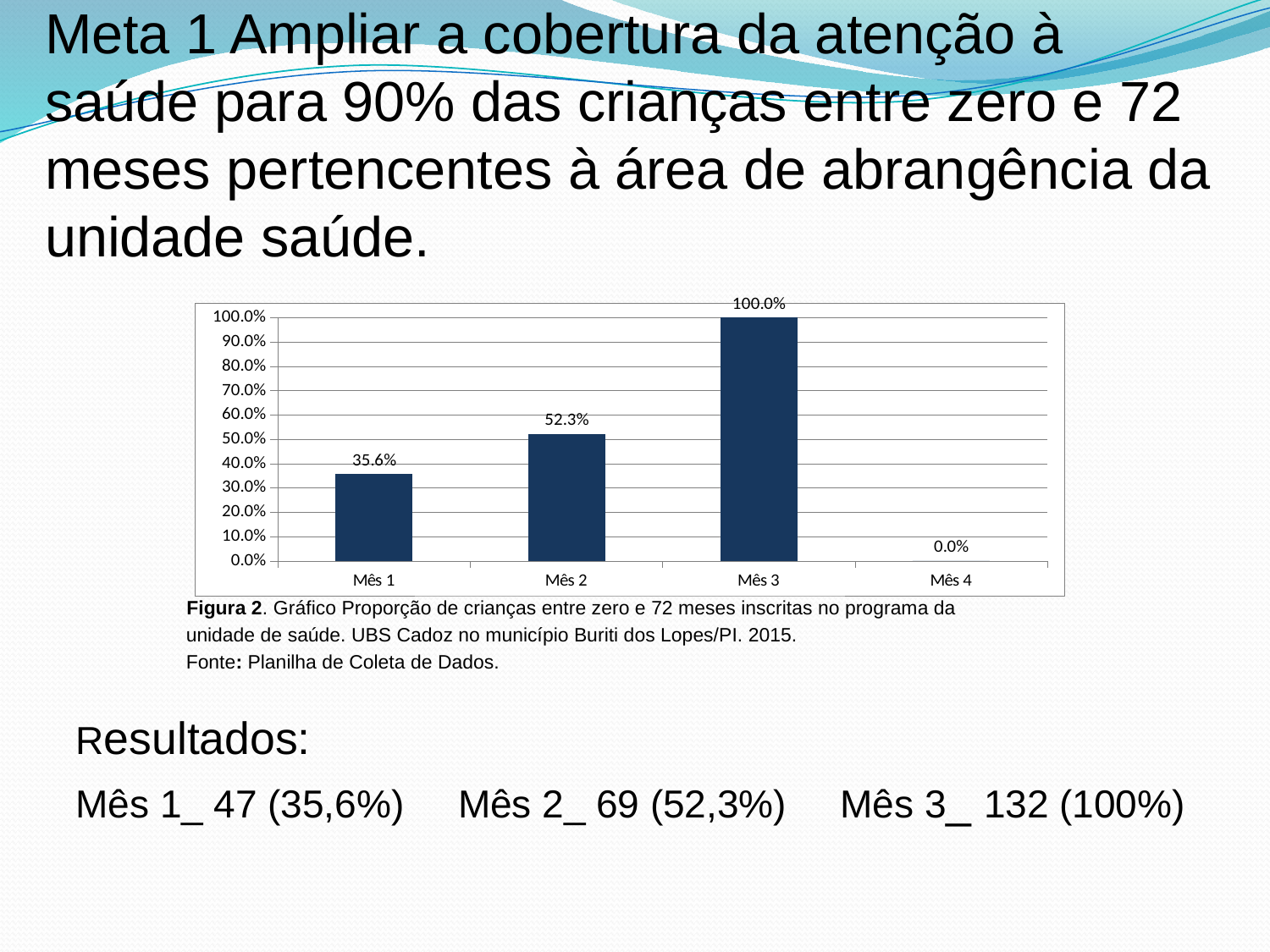

# Meta 1 Ampliar a cobertura da atenção à saúde para 90% das crianças entre zero e 72 meses pertencentes à área de abrangência da unidade saúde.

                        Figura 2. Gráfico Proporção de crianças entre zero e 72 meses inscritas no programa da
                    unidade de saúde. UBS Cadoz no município Buriti dos Lopes/PI. 2015.
                    Fonte: Planilha de Coleta de Dados.

Resultados:
Mês 1_ 47 (35,6%)     Mês 2_ 69 (52,3%)     Mês 3_ 132 (100%)

### Chart

| Category | Proporção de crianças entre zero e 72 meses inscritas no programa da unidade de saúde |
|---|---|
| Mês 1 | 0.3560606060606064 |
| Mês 2 | 0.5227272727272727 |
| Mês 3 | 1.0 |
| Mês 4 | 0.0 |